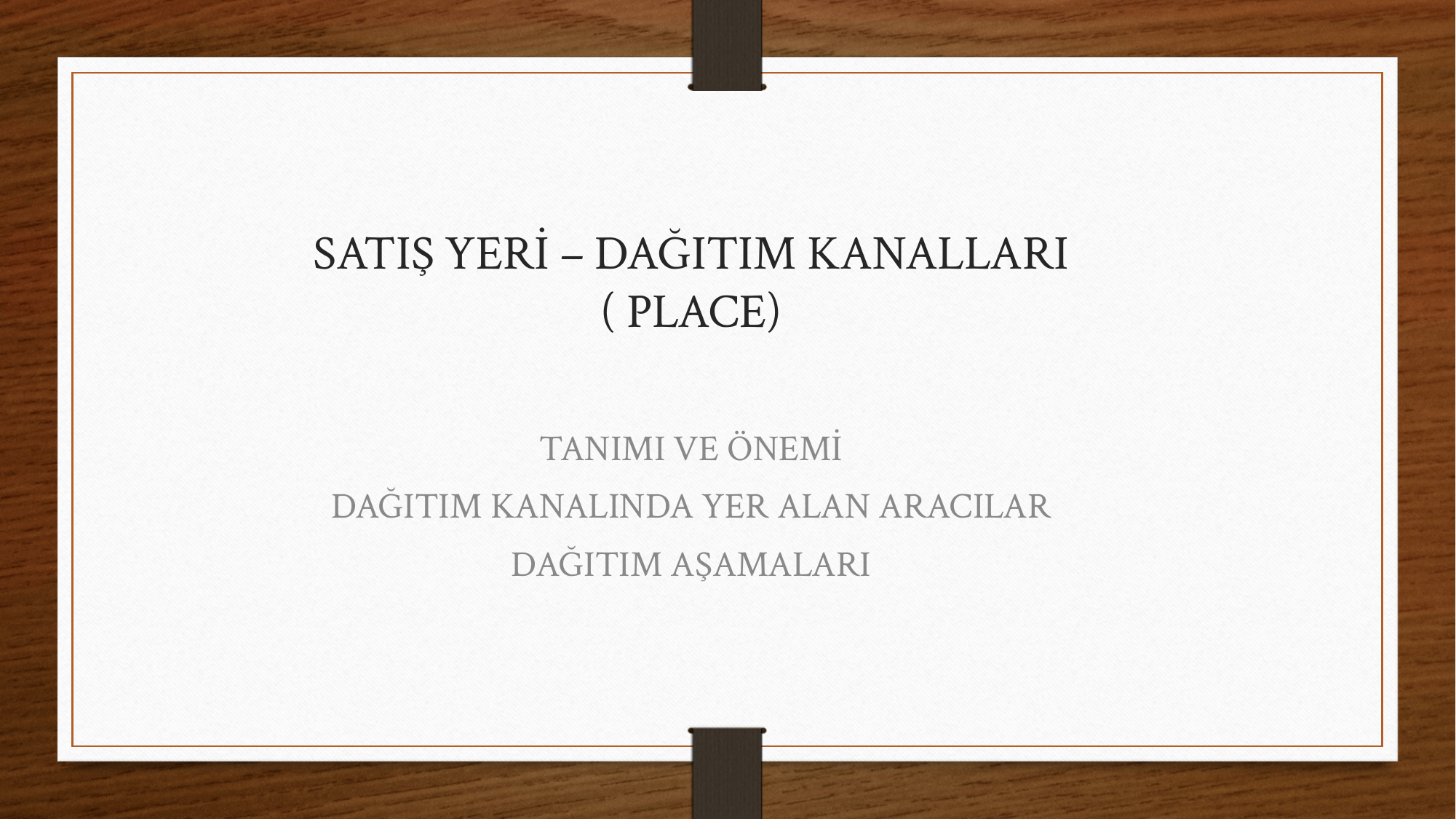

SATIŞ YERİ – DAĞITIM KANALLARI
( PLACE)
TANIMI VE ÖNEMİ
DAĞITIM KANALINDA YER ALAN ARACILAR
DAĞITIM AŞAMALARI